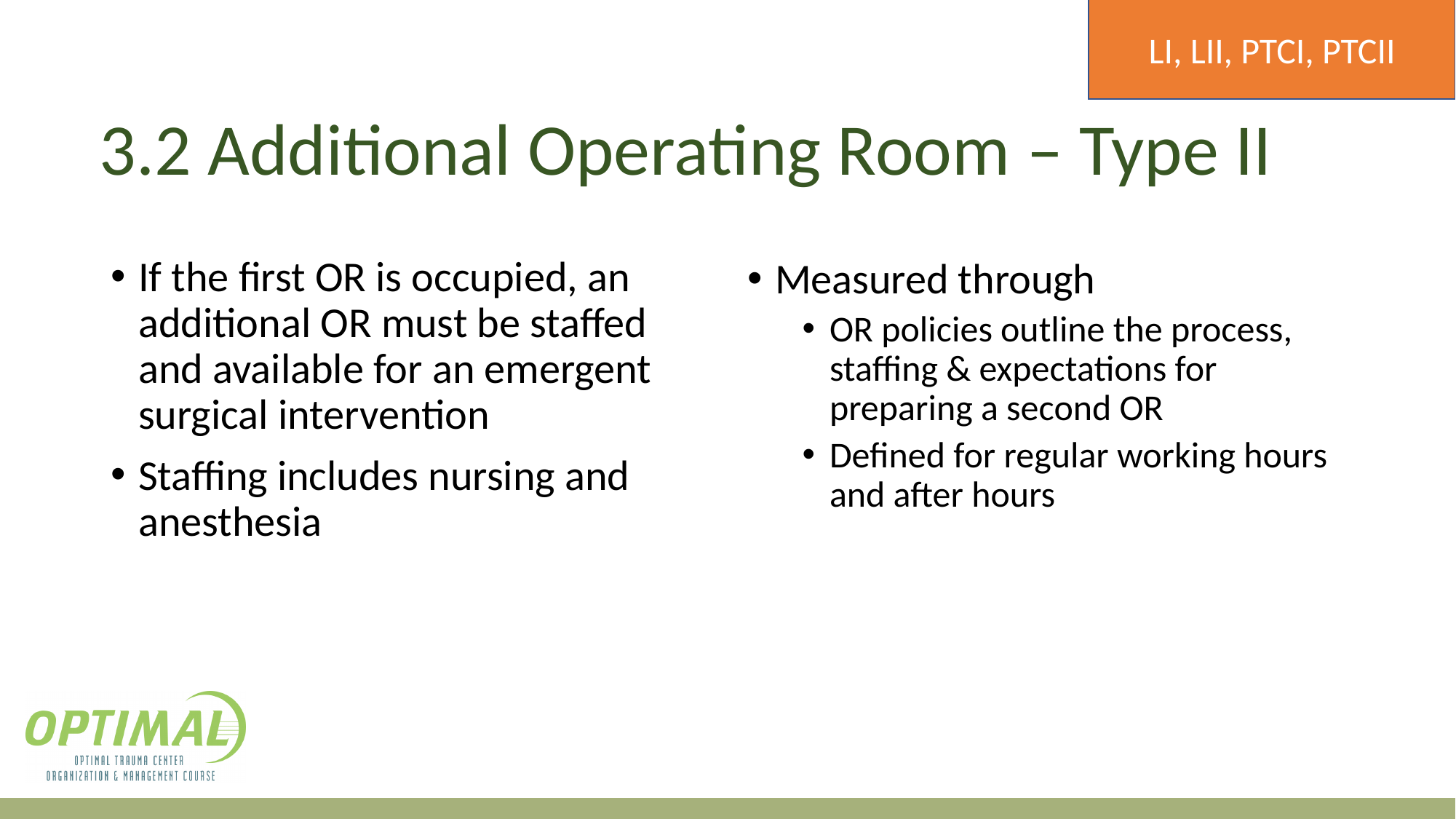

LI, LII, PTCI, PTCII
# 3.2 Additional Operating Room – Type II
If the first OR is occupied, an additional OR must be staffed and available for an emergent surgical intervention
Staffing includes nursing and anesthesia

Measured through
OR policies outline the process, staffing & expectations for preparing a second OR
Defined for regular working hours and after hours